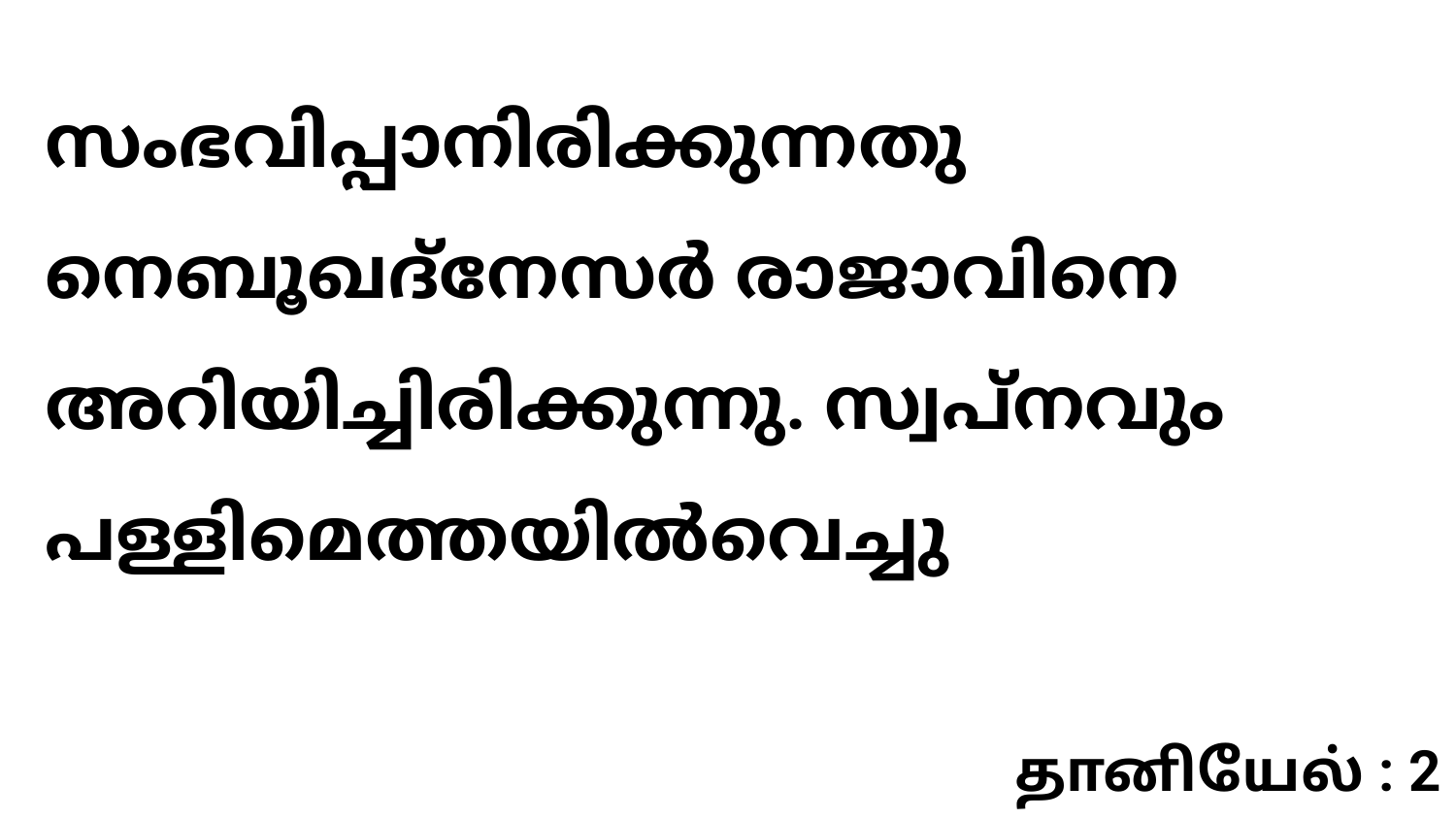

സംഭവിപ്പാനിരിക്കുന്നതു നെബൂഖദ്നേസർ രാജാവിനെ അറിയിച്ചിരിക്കുന്നു. സ്വപ്നവും പള്ളിമെത്തയിൽവെച്ചു
தானியேல் : 2